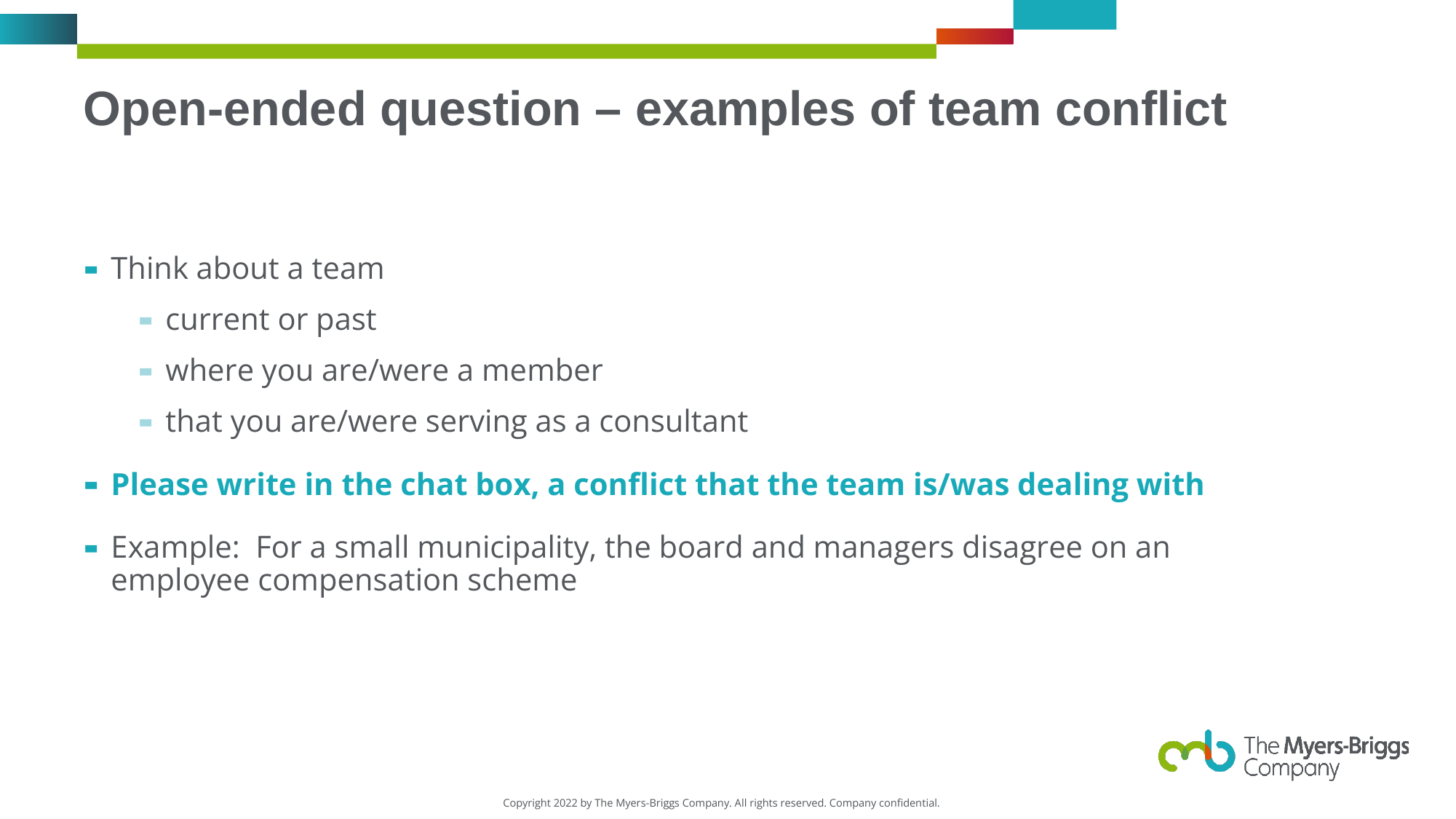

# Open-ended question – examples of team conflict
Think about a team
current or past
where you are/were a member
that you are/were serving as a consultant
Please write in the chat box, a conflict that the team is/was dealing with
Example:  For a small municipality, the board and managers disagree on an employee compensation scheme